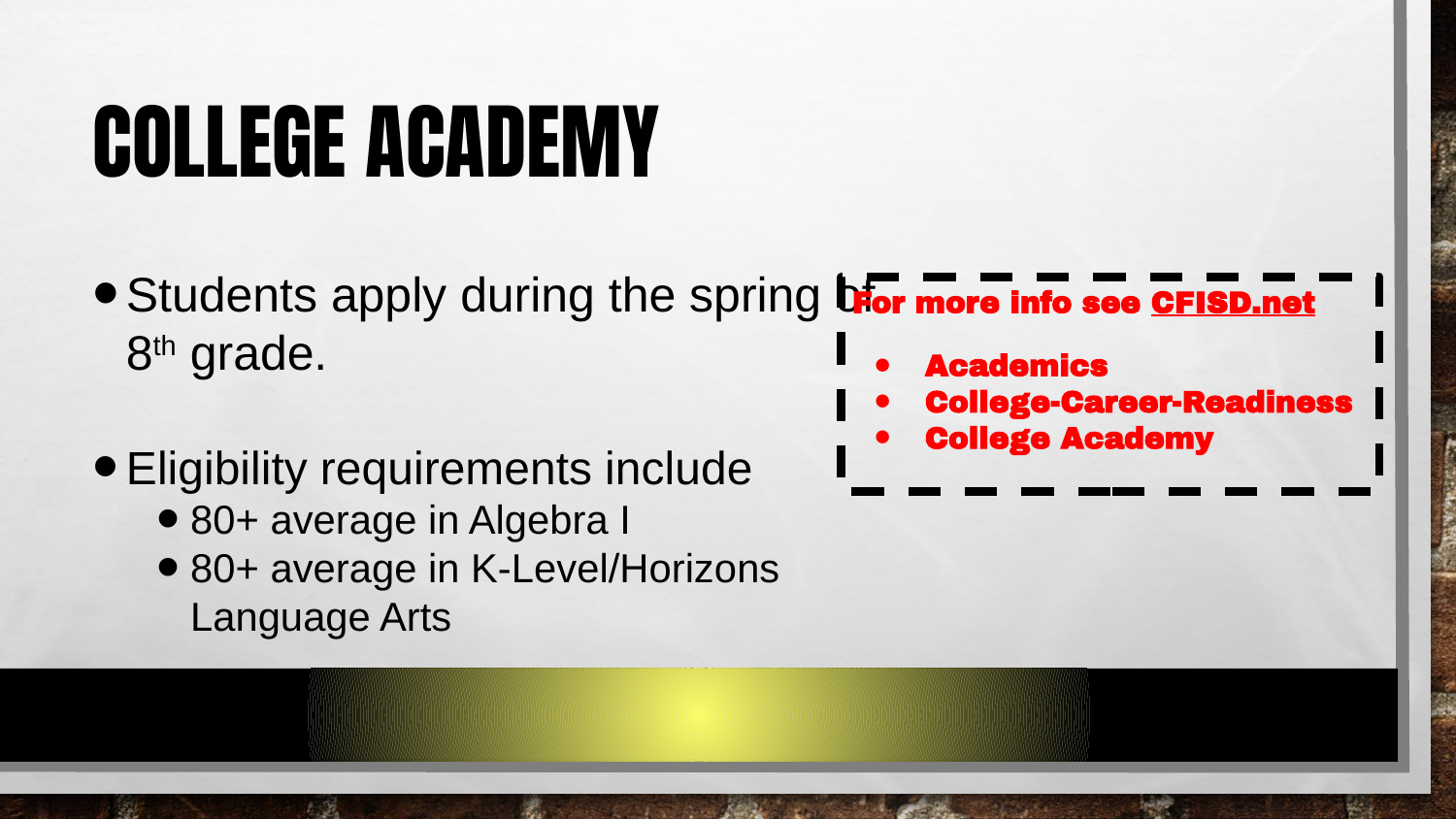

# COLLEGE ACADEMY
Students apply during the spring of 8th grade.

Eligibility requirements include
80+ average in Algebra I
80+ average in K-Level/Horizons Language Arts

For more info see CFISD.net

Academics
College-Career-Readiness
College Academy